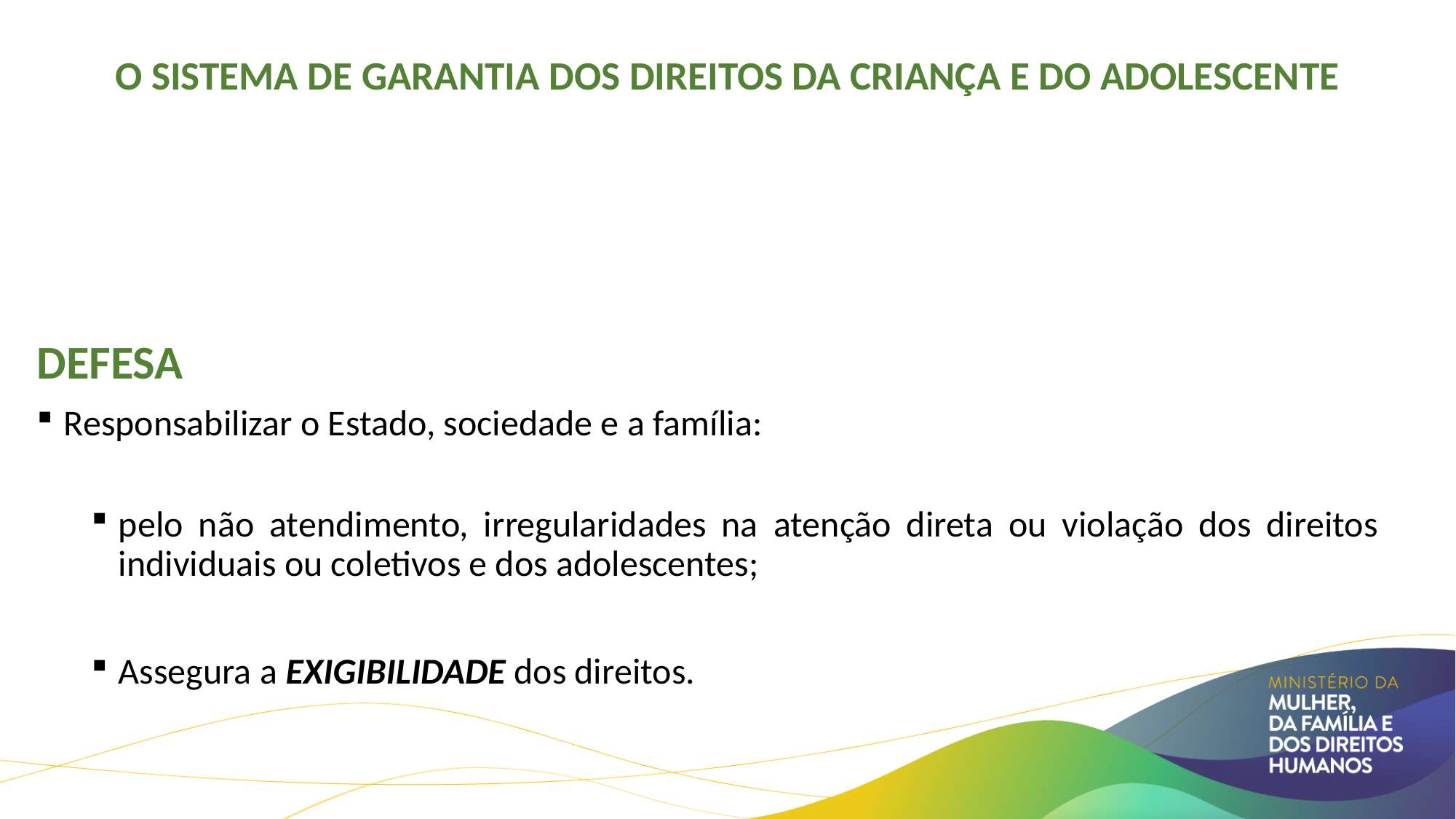

# O Sistema de garantia dos direitos da criança e do adolescente

defesa
Responsabilizar o Estado, sociedade e a família:

pelo não atendimento, irregularidades na atenção direta ou violação dos direitos individuais ou coletivos e dos adolescentes;

Assegura a EXIGIBILIDADE dos direitos.